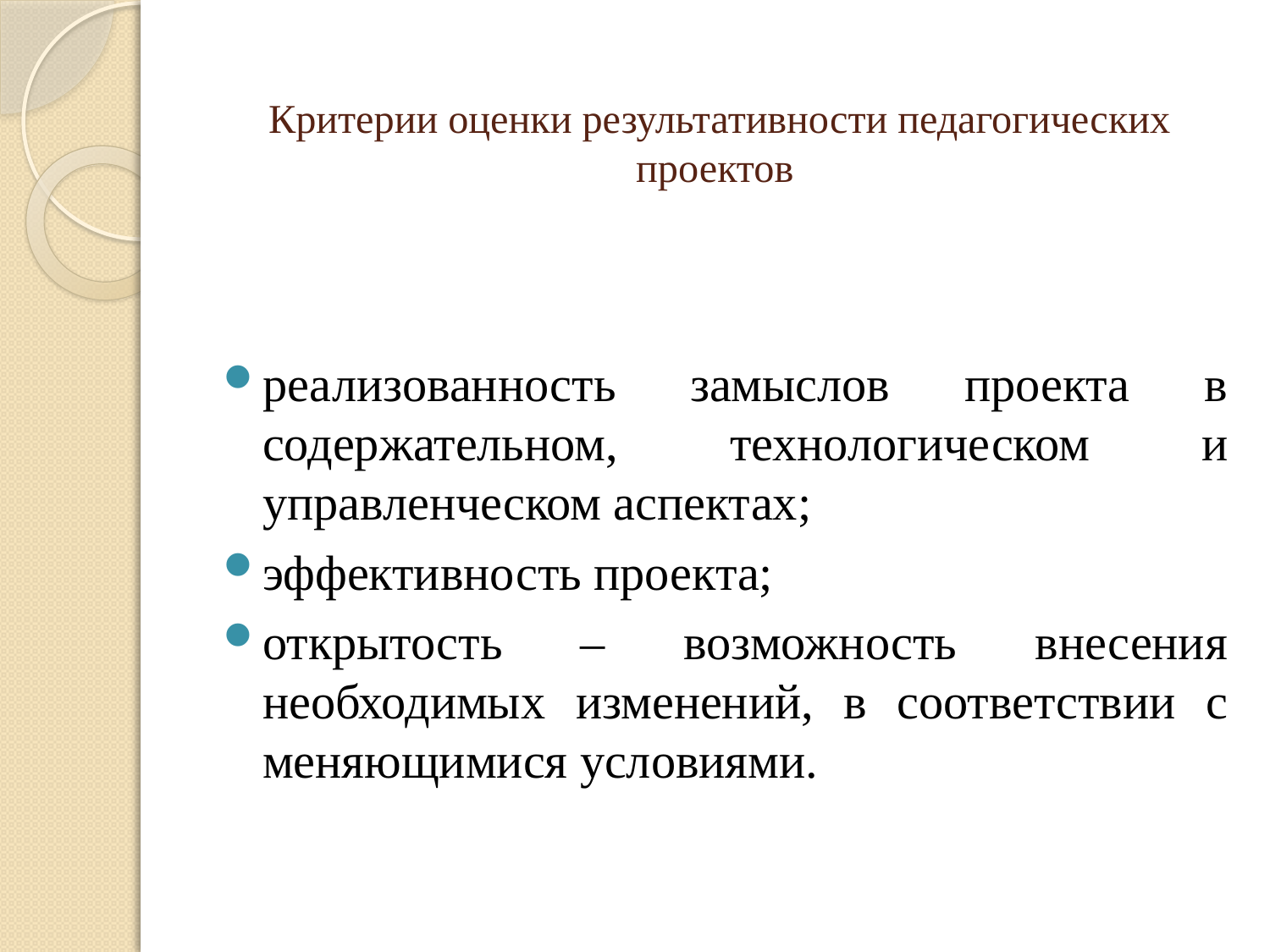

# Критерии оценки результативности педагогических проектов
реализованность замыслов проекта в содержательном, технологическом и управленческом аспектах;
эффективность проекта;
открытость – возможность внесения необходимых изменений, в соответствии с меняющимися условиями.